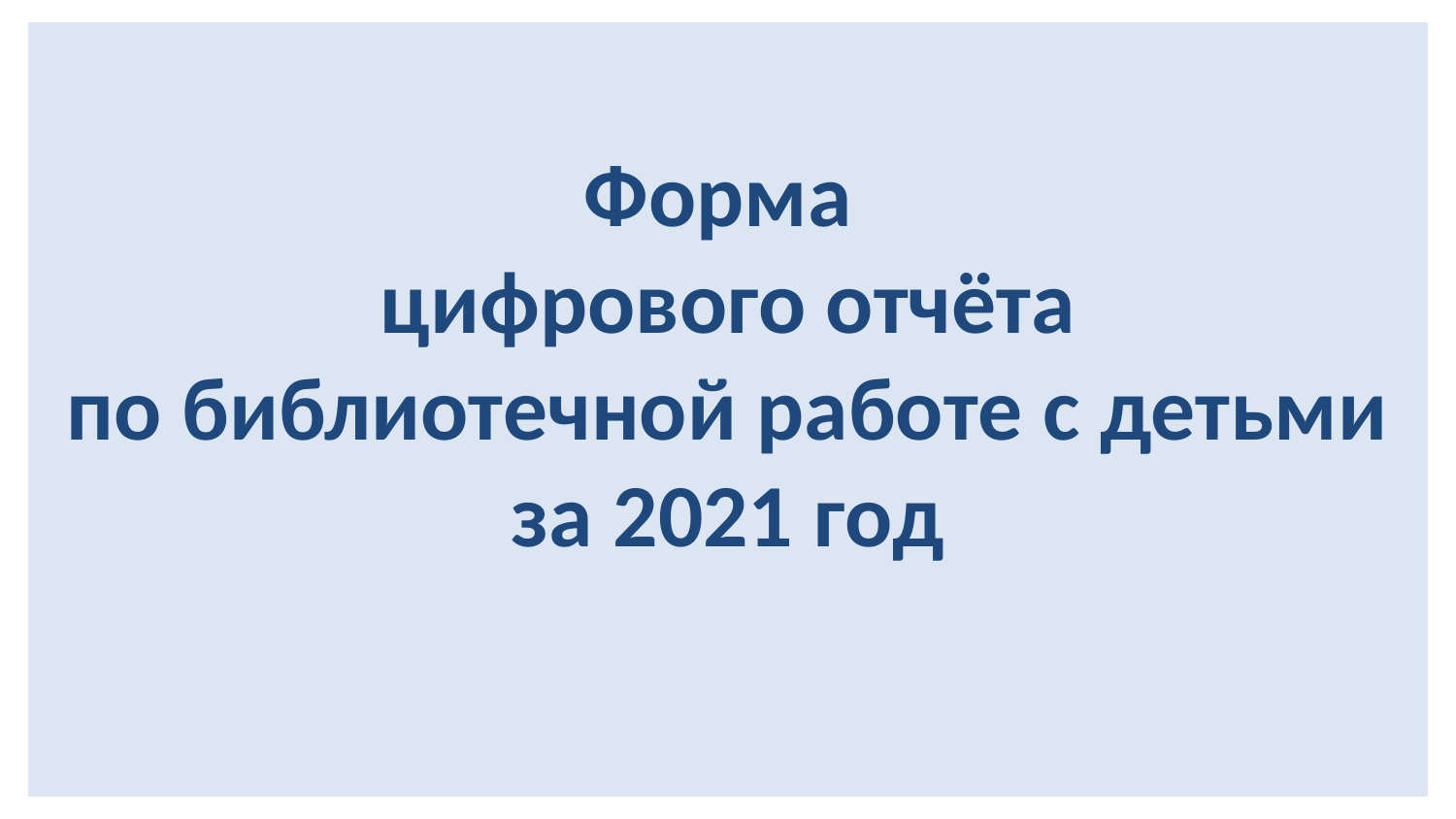

# Форма цифрового отчёта по библиотечной работе с детьми за 2021 год